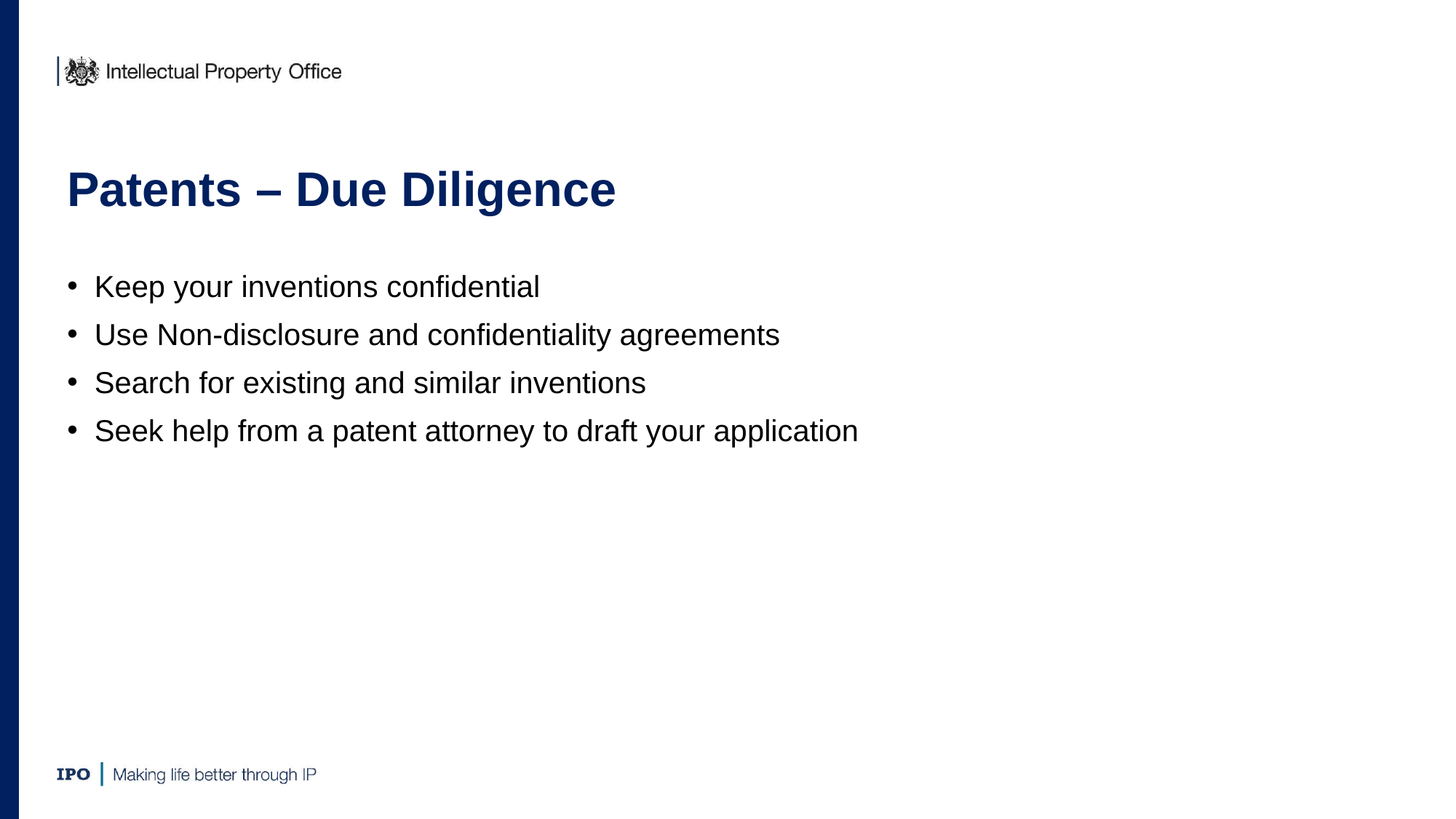

# Patents – Due Diligence
Keep your inventions confidential
Use Non-disclosure and confidentiality agreements
Search for existing and similar inventions
Seek help from a patent attorney to draft your application